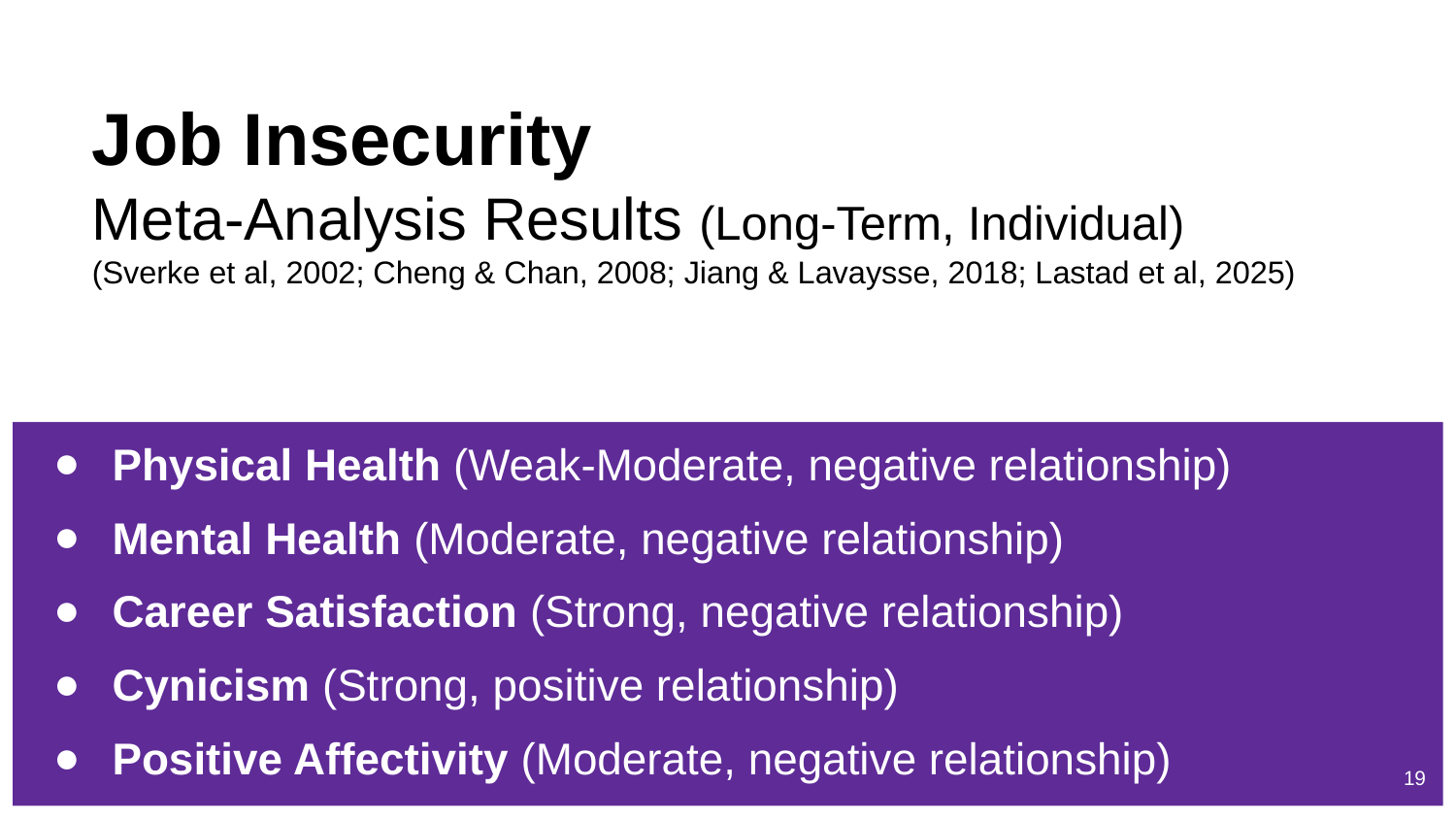

# Job Insecurity
Meta-Analysis Results (Long-Term, Individual)
(Sverke et al, 2002; Cheng & Chan, 2008; Jiang & Lavaysse, 2018; Lastad et al, 2025)
Physical Health (Weak-Moderate, negative relationship)
Mental Health (Moderate, negative relationship)
Career Satisfaction (Strong, negative relationship)
Cynicism (Strong, positive relationship)
Positive Affectivity (Moderate, negative relationship)

19